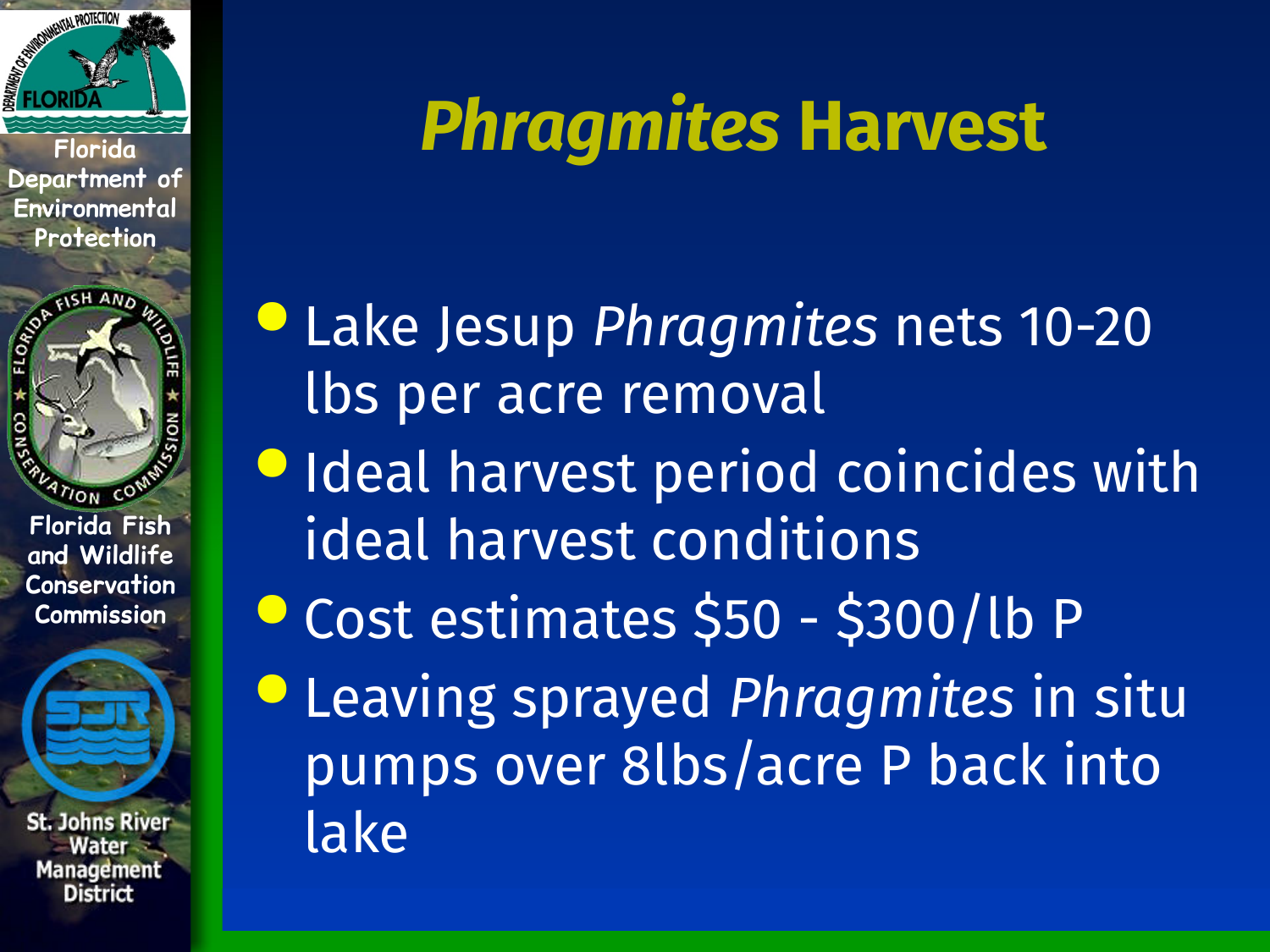

# Phragmites Harvest
Lake Jesup Phragmites nets 10-20 lbs per acre removal
Ideal harvest period coincides with ideal harvest conditions
Cost estimates $50 - $300/lb P
Leaving sprayed Phragmites in situ pumps over 8lbs/acre P back into lake